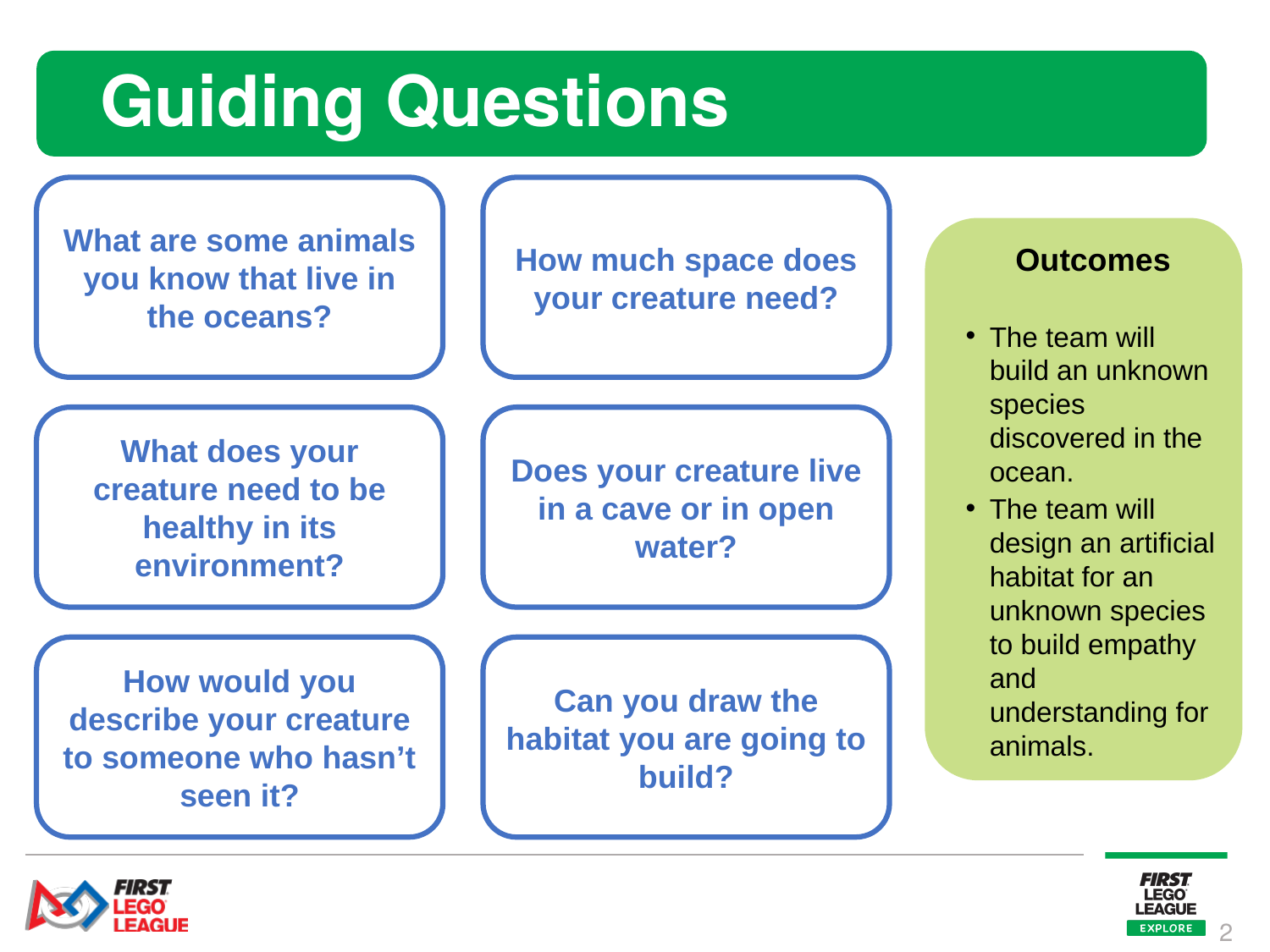

# Guiding Questions
What are some animals you know that live in the oceans?
How much space does your creature need?
Outcomes

The team will build an unknown species discovered in the ocean.
The team will design an artificial habitat for an unknown species to build empathy and understanding for animals.
What does your creature need to be healthy in its environment?
Does your creature live in a cave or in open water?
How would you describe your creature to someone who hasn’t seen it?
Can you draw the habitat you are going to build?
2